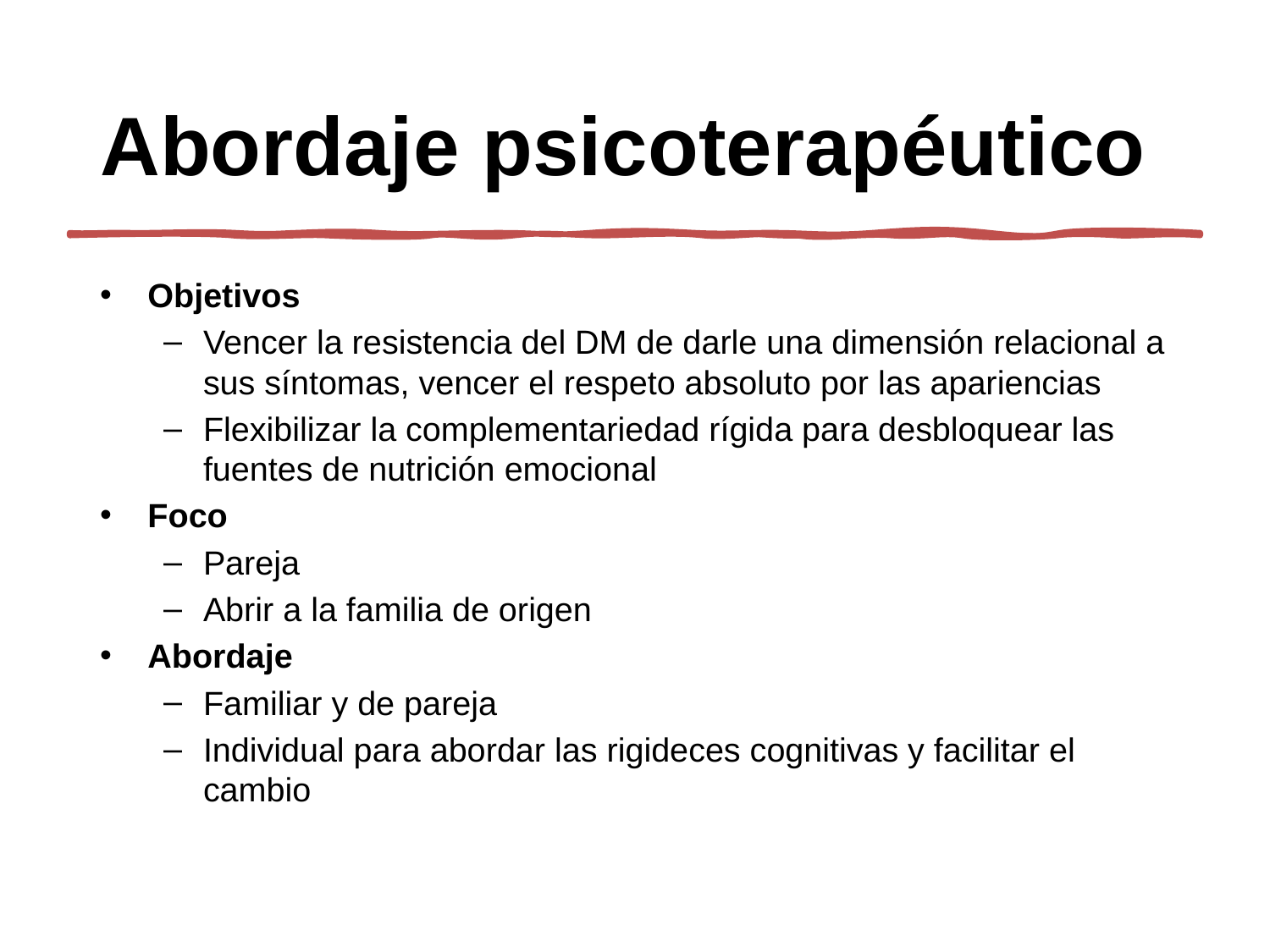

# Abordaje psicoterapéutico

Objetivos
Vencer la resistencia del DM de darle una dimensión relacional a sus síntomas, vencer el respeto absoluto por las apariencias
Flexibilizar la complementariedad rígida para desbloquear las fuentes de nutrición emocional
Foco
Pareja
Abrir a la familia de origen
Abordaje
Familiar y de pareja
Individual para abordar las rigideces cognitivas y facilitar el cambio